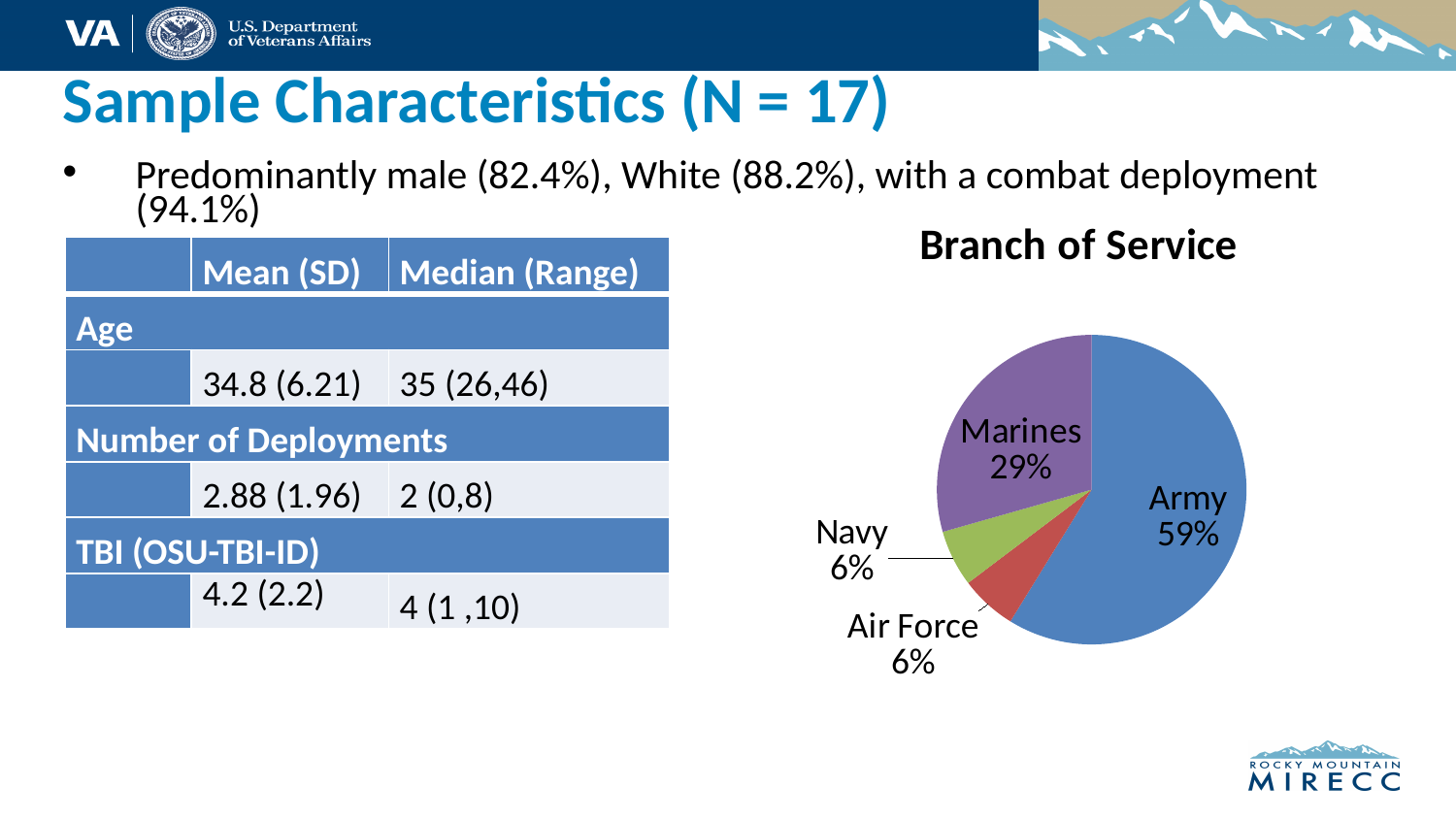

# Sample Characteristics (N = 17)
Predominantly male (82.4%), White (88.2%), with a combat deployment (94.1%)

### Chart: Branch of Service

| Category |  |
|---|---|
| Army | 0.588 |
| Air Force | 0.059 |
| Navy | 0.059 |
| Marines | 0.294 |
|  | Mean (SD) | Median (Range) |
| --- | --- | --- |
| Age |  |  |
|  | 34.8 (6.21) | 35 (26,46) |
| Number of Deployments |  |  |
|  | 2.88 (1.96) | 2 (0,8) |
| TBI (OSU-TBI-ID) |  |  |
|  | 4.2 (2.2) | 4 (1 ,10) |